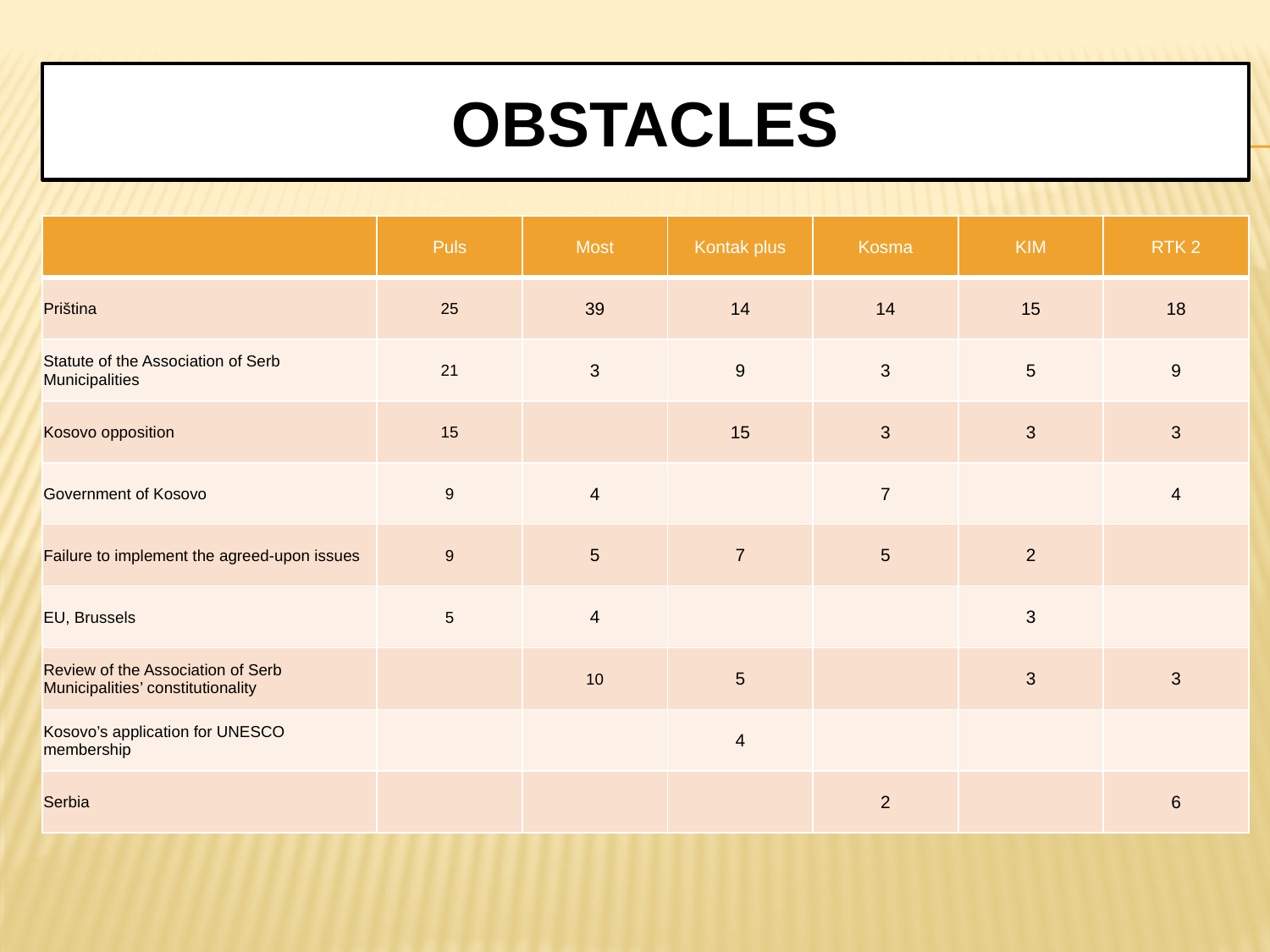

# obstacles
|  | Puls | Most | Kontak plus | Kosma | KIM | RTK 2 |
| --- | --- | --- | --- | --- | --- | --- |
| Priština | 25 | 39 | 14 | 14 | 15 | 18 |
| Statute of the Association of Serb Municipalities | 21 | 3 | 9 | 3 | 5 | 9 |
| Kosovo opposition | 15 |  | 15 | 3 | 3 | 3 |
| Government of Kosovo | 9 | 4 |  | 7 |  | 4 |
| Failure to implement the agreed-upon issues | 9 | 5 | 7 | 5 | 2 |  |
| EU, Brussels | 5 | 4 |  |  | 3 |  |
| Review of the Association of Serb Municipalities’ constitutionality |  | 10 | 5 |  | 3 | 3 |
| Kosovo’s application for UNESCO membership |  |  | 4 |  |  |  |
| Serbia |  |  |  | 2 |  | 6 |